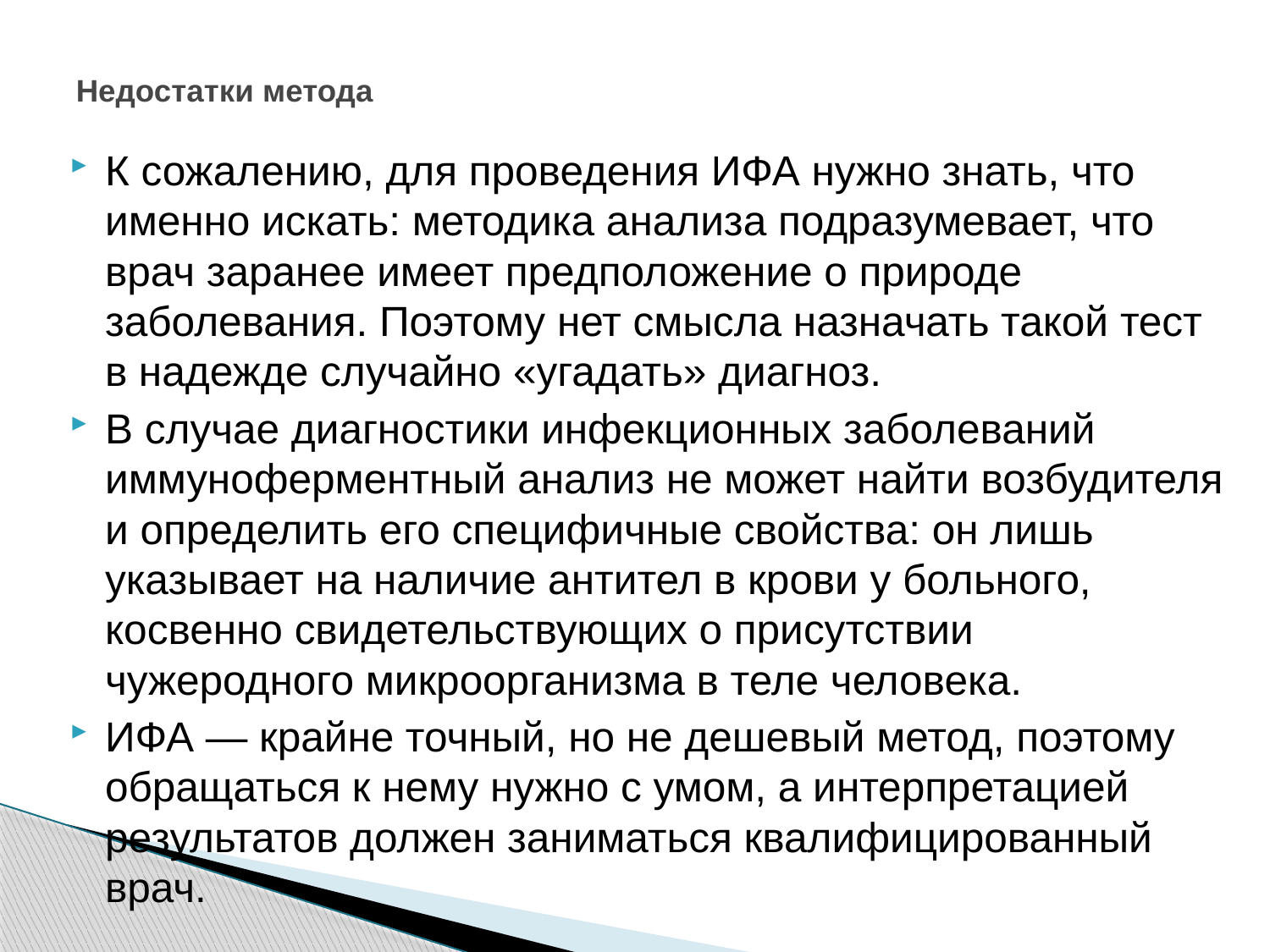

# Недостатки метода
К сожалению, для проведения ИФА нужно знать, что именно искать: методика анализа подразумевает, что врач заранее имеет предположение о природе заболевания. Поэтому нет смысла назначать такой тест в надежде случайно «угадать» диагноз.
В случае диагностики инфекционных заболеваний иммуноферментный анализ не может найти возбудителя и определить его специфичные свойства: он лишь указывает на наличие антител в крови у больного, косвенно свидетельствующих о присутствии чужеродного микроорганизма в теле человека.
ИФА — крайне точный, но не дешевый метод, поэтому обращаться к нему нужно с умом, а интерпретацией результатов должен заниматься квалифицированный врач.